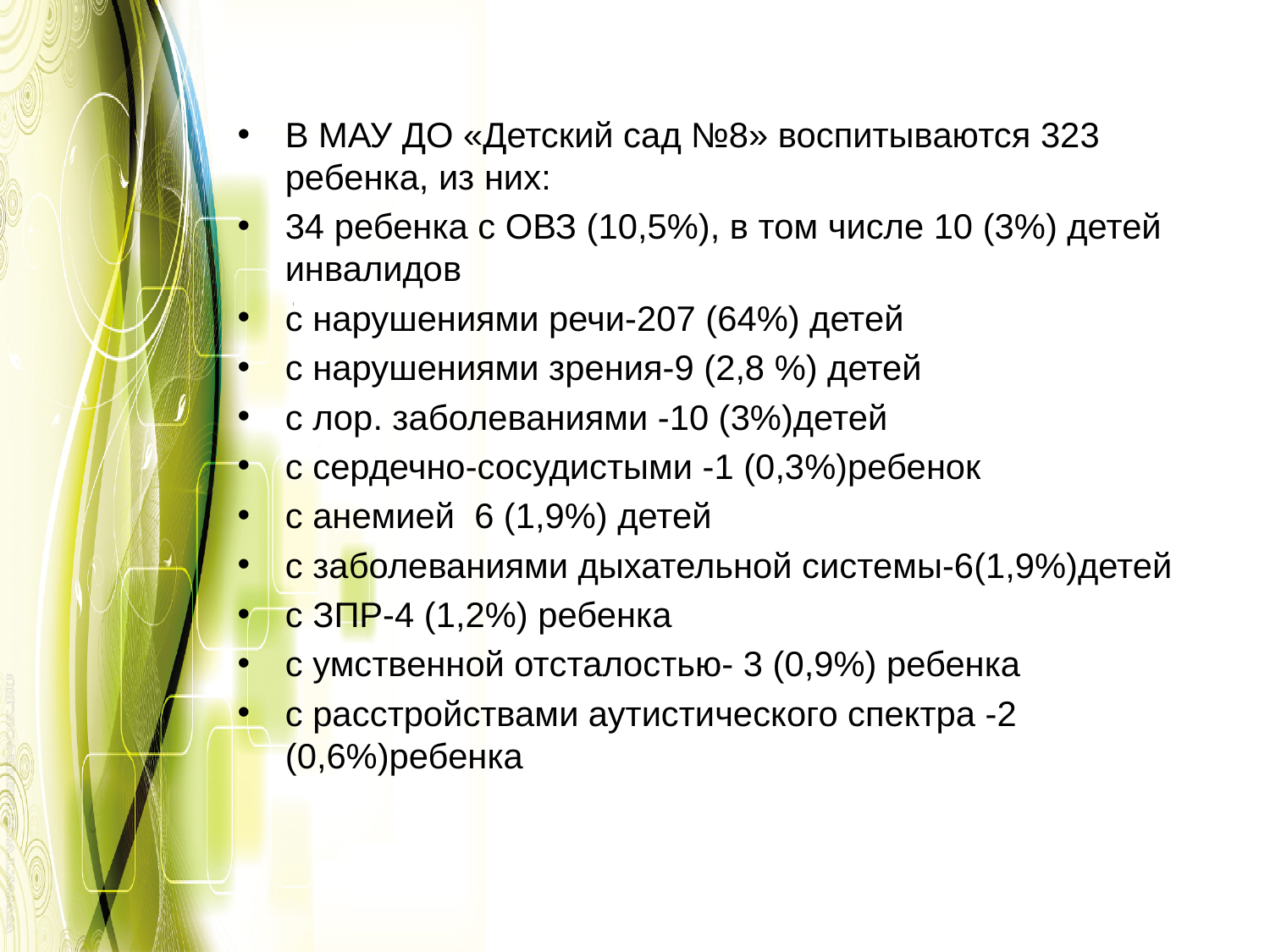

В МАУ ДО «Детский сад №8» воспитываются 323 ребенка, из них:
34 ребенка с ОВЗ (10,5%), в том числе 10 (3%) детей инвалидов
с нарушениями речи-207 (64%) детей
с нарушениями зрения-9 (2,8 %) детей
с лор. заболеваниями -10 (3%)детей
с сердечно-сосудистыми -1 (0,3%)ребенок
с анемией  6 (1,9%) детей
с заболеваниями дыхательной системы-6(1,9%)детей
с ЗПР-4 (1,2%) ребенка
с умственной отсталостью- 3 (0,9%) ребенка
с расстройствами аутистического спектра -2 (0,6%)ребенка